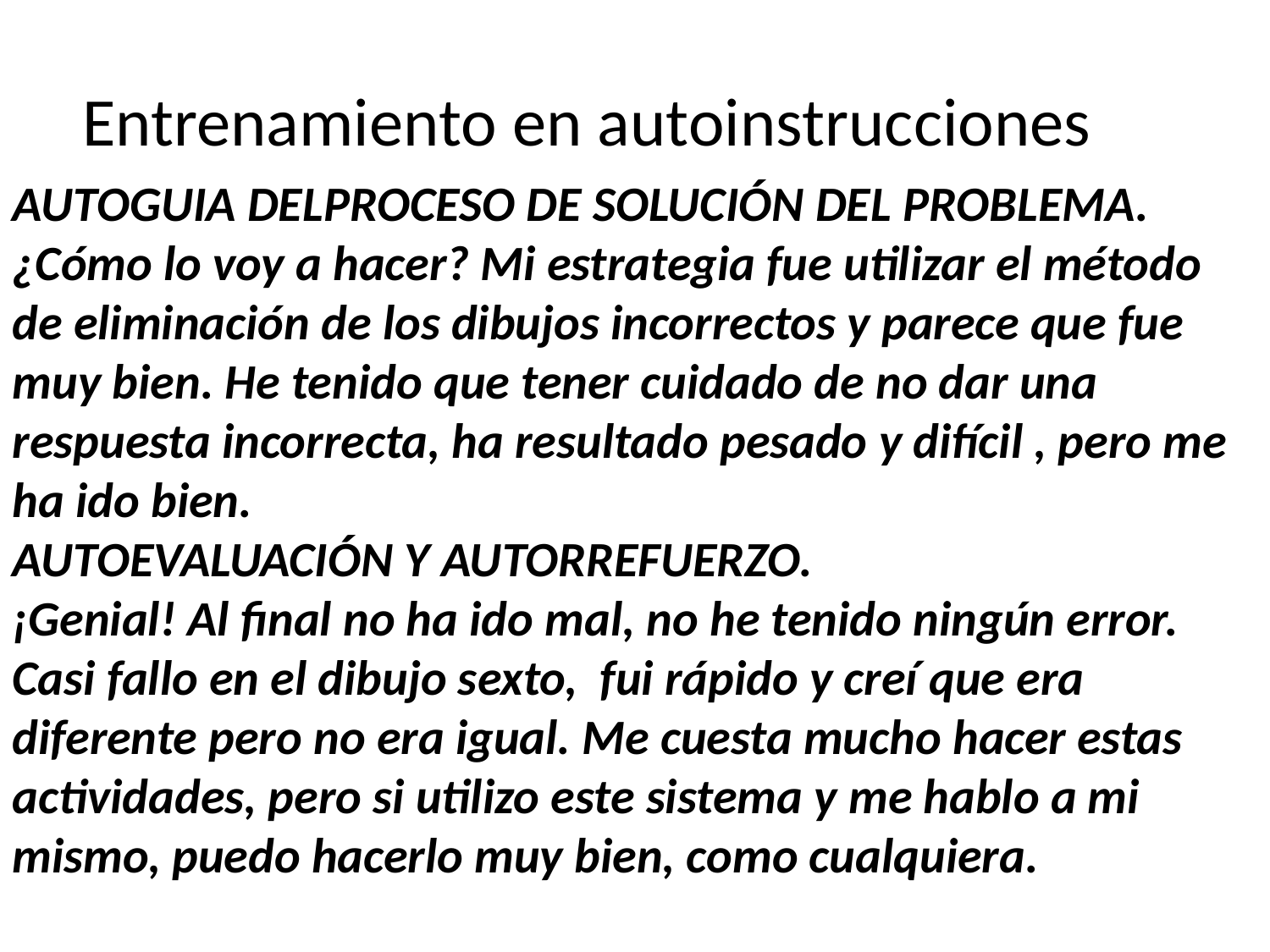

# Entrenamiento en autoinstrucciones
AUTOGUIA DELPROCESO DE SOLUCIÓN DEL PROBLEMA.
¿Cómo lo voy a hacer? Mi estrategia fue utilizar el método de eliminación de los dibujos incorrectos y parece que fue muy bien. He tenido que tener cuidado de no dar una respuesta incorrecta, ha resultado pesado y difícil , pero me ha ido bien.
AUTOEVALUACIÓN Y AUTORREFUERZO.
¡Genial! Al final no ha ido mal, no he tenido ningún error. Casi fallo en el dibujo sexto,  fui rápido y creí que era diferente pero no era igual. Me cuesta mucho hacer estas actividades, pero si utilizo este sistema y me hablo a mi mismo, puedo hacerlo muy bien, como cualquiera.